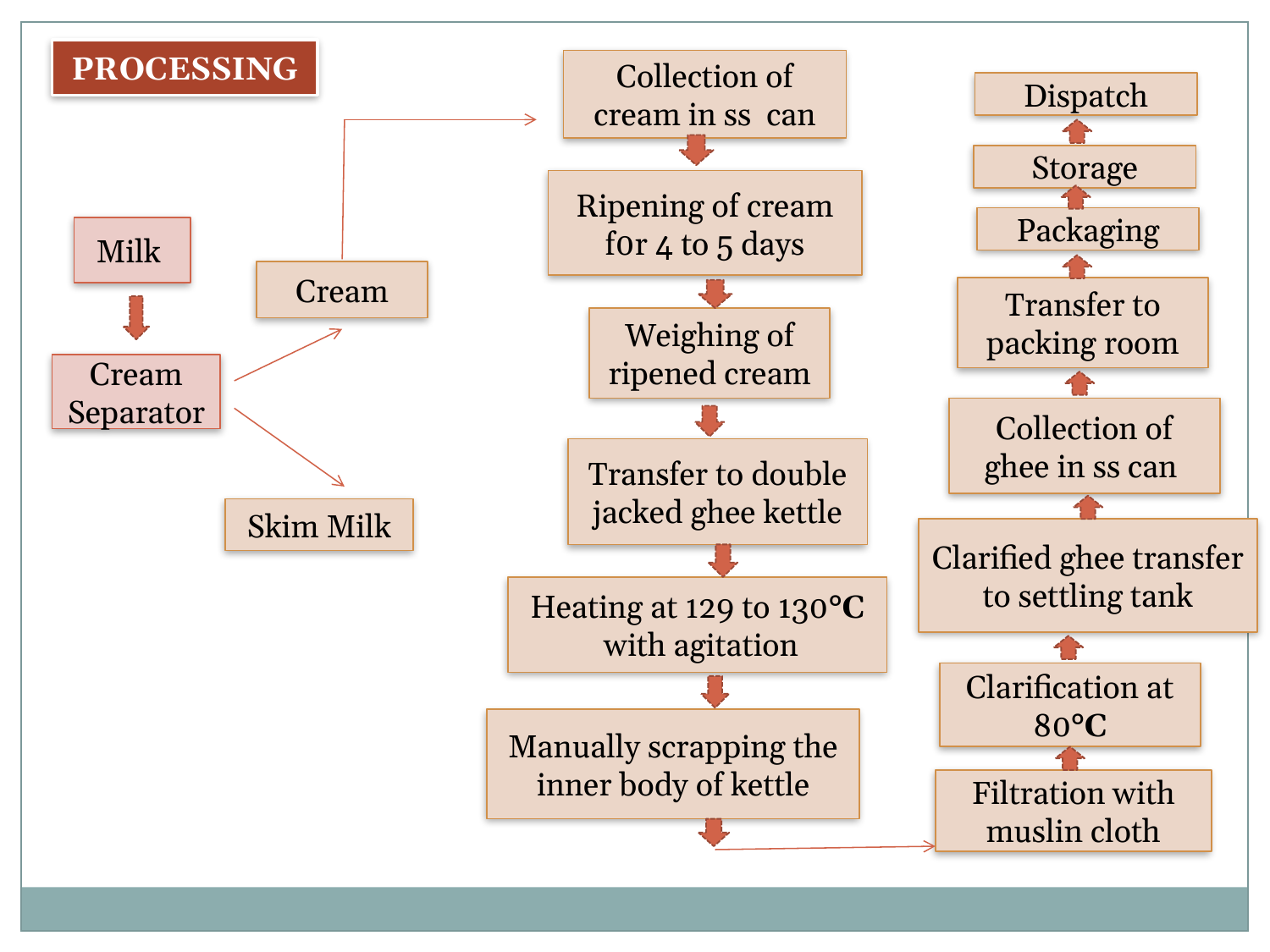

PROCESSING
Collection of cream in ss  can
Dispatch

Storage
Ripening of cream f0r 4 to 5 days

Packaging
Milk

Cream
Transfer to packing room

Weighing of ripened cream
Cream Separator

Collection of ghee in ss can

Transfer to double jacked ghee kettle

Skim Milk
Clarified ghee transfer to settling tank

Heating at 129 to 130°C
 with agitation

Clarification at 80°C

Manually scrapping the inner body of kettle

Filtration with muslin cloth